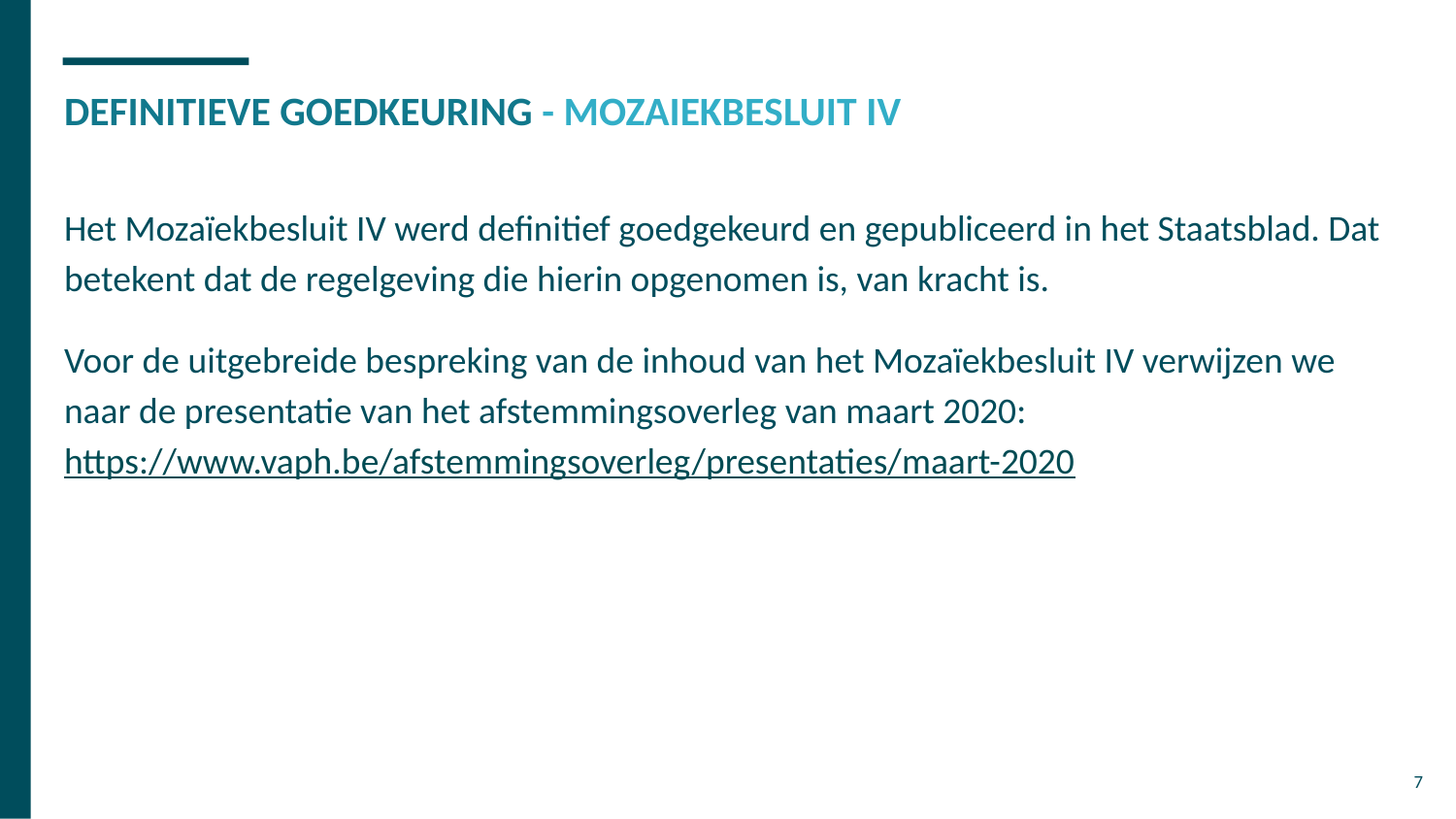

# DEFINITIEVE GOEDKEURING - MOZAIEKBESLUIT IV
Het Mozaïekbesluit IV werd definitief goedgekeurd en gepubliceerd in het Staatsblad. Dat betekent dat de regelgeving die hierin opgenomen is, van kracht is.
Voor de uitgebreide bespreking van de inhoud van het Mozaïekbesluit IV verwijzen we naar de presentatie van het afstemmingsoverleg van maart 2020: https://www.vaph.be/afstemmingsoverleg/presentaties/maart-2020
7